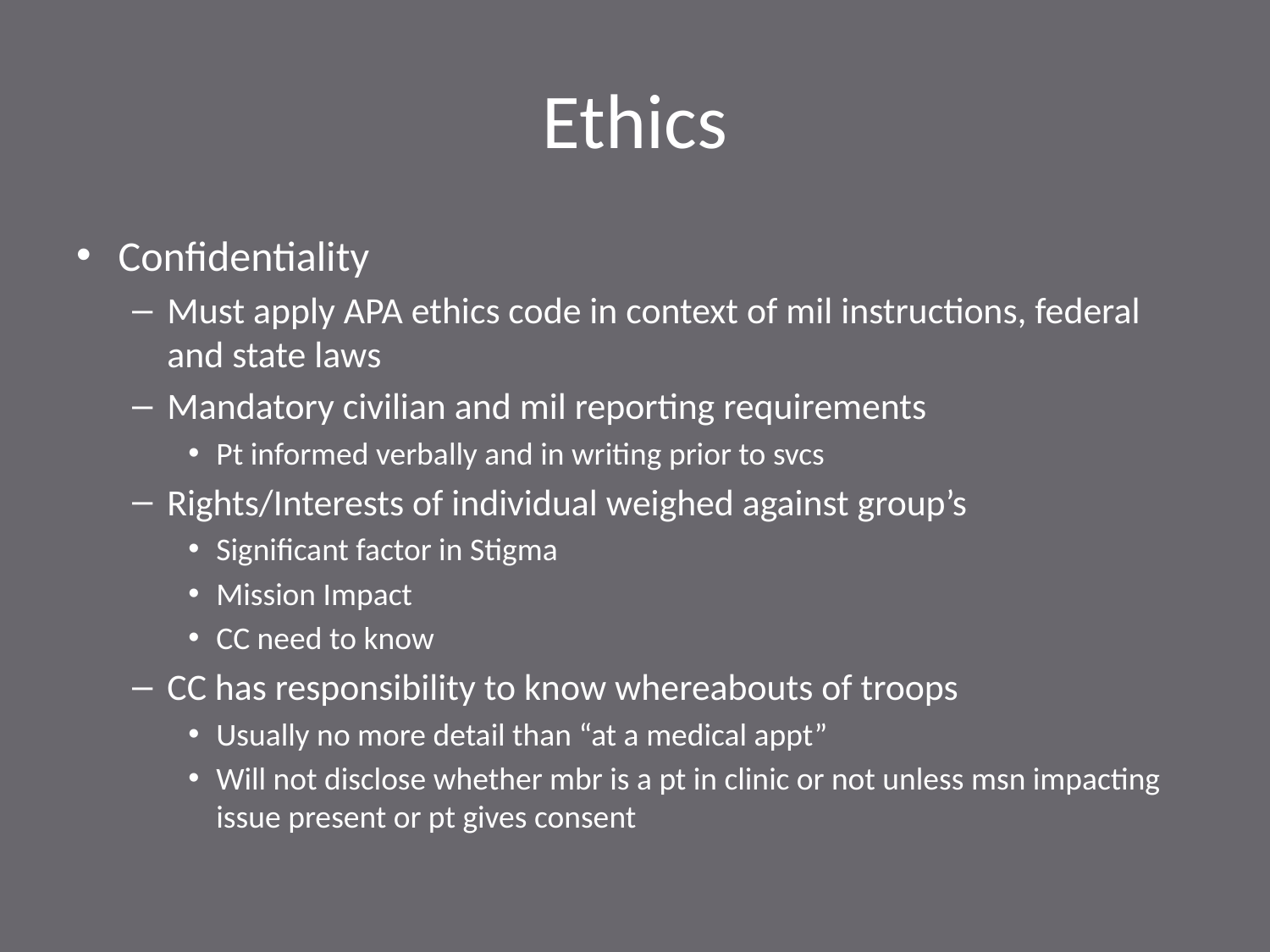

# Ethics
Confidentiality
Must apply APA ethics code in context of mil instructions, federal and state laws
Mandatory civilian and mil reporting requirements
Pt informed verbally and in writing prior to svcs
Rights/Interests of individual weighed against group’s
Significant factor in Stigma
Mission Impact
CC need to know
CC has responsibility to know whereabouts of troops
Usually no more detail than “at a medical appt”
Will not disclose whether mbr is a pt in clinic or not unless msn impacting issue present or pt gives consent